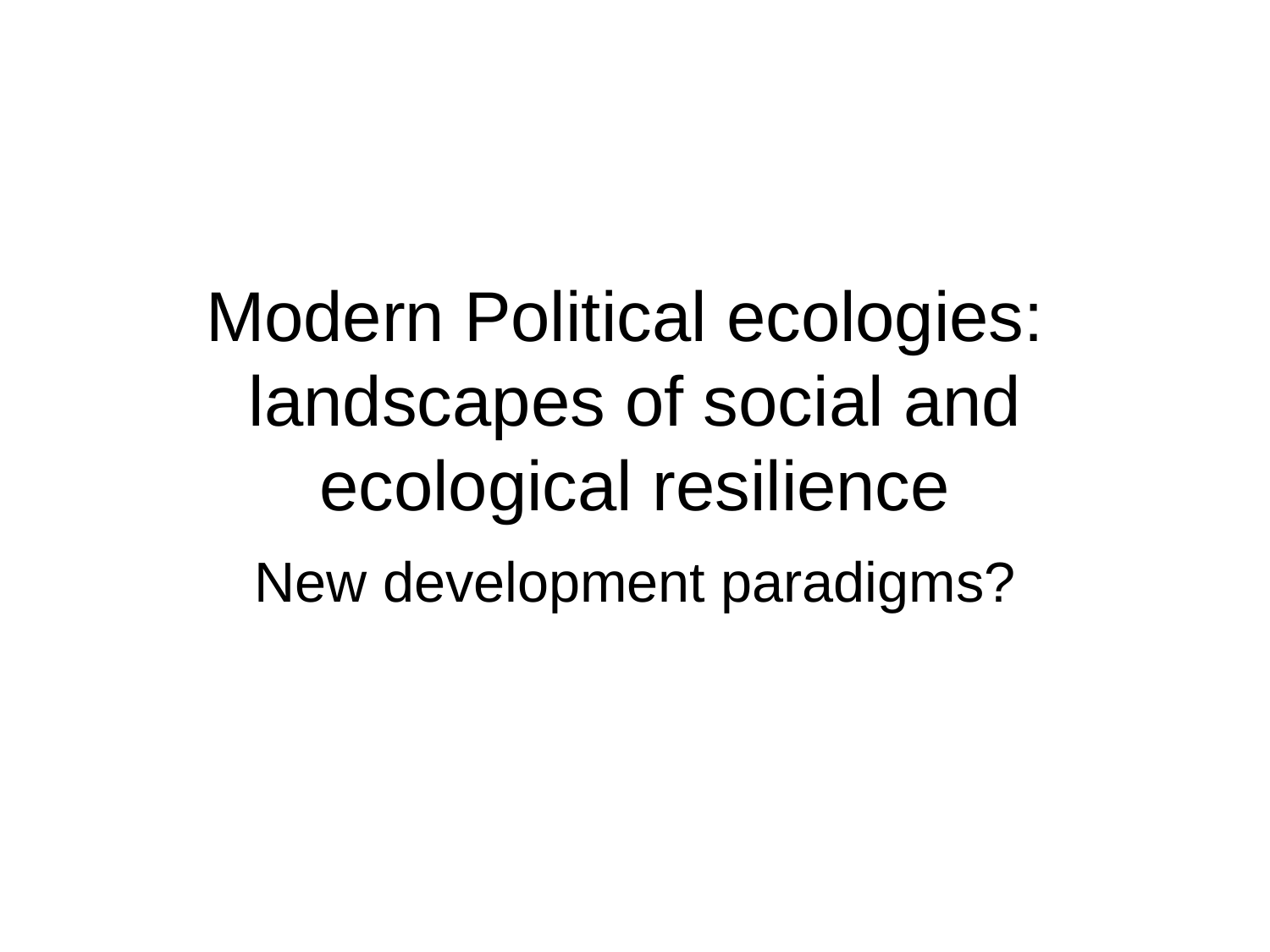

# Modern Political ecologies:  landscapes of social and ecological resilience
New development paradigms?